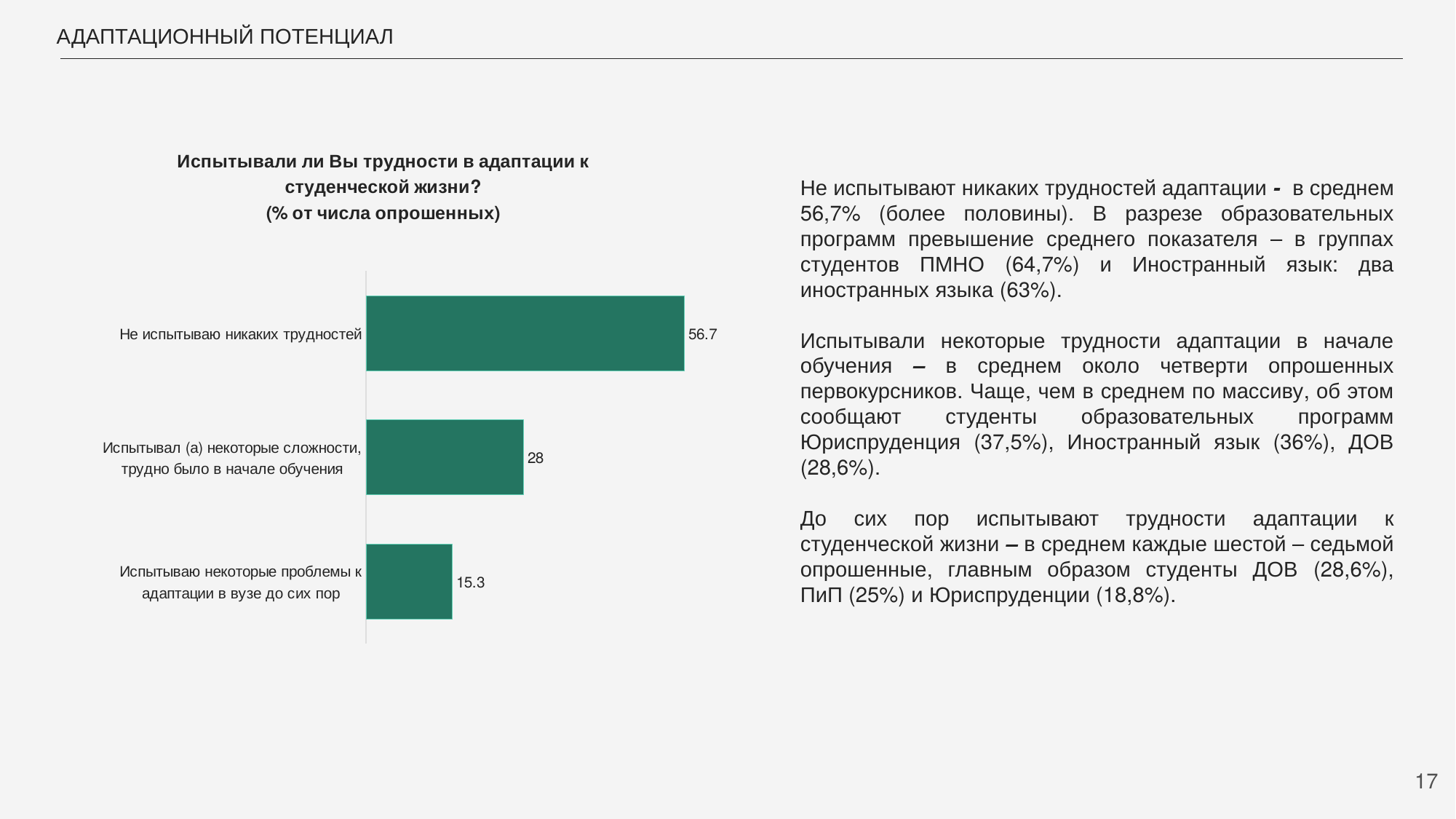

# АДАПТАЦИОННЫЙ ПОТЕНЦИАЛ

### Chart: Испытывали ли Вы трудности в адаптации к студенческой жизни?
(% от числа опрошенных)

| Category | Ряд 1 |
|---|---|
| Испытываю некоторые проблемы к адаптации в вузе до сих пор | 15.3 |
| Испытывал (а) некоторые сложности, трудно было в начале обучения | 28.0 |
| Не испытываю никаких трудностей | 56.7 |
Не испытывают никаких трудностей адаптации -  в среднем 56,7% (более половины). В разрезе образовательных программ превышение среднего показателя – в группах студентов ПМНО (64,7%) и Иностранный язык: два иностранных языка (63%).

Испытывали некоторые трудности адаптации в начале обучения – в среднем около четверти опрошенных первокурсников. Чаще, чем в среднем по массиву, об этом сообщают студенты образовательных программ Юриспруденция (37,5%), Иностранный язык (36%), ДОВ (28,6%).

До сих пор испытывают трудности адаптации к студенческой жизни – в среднем каждые шестой – седьмой опрошенные, главным образом студенты ДОВ (28,6%), ПиП (25%) и Юриспруденции (18,8%).

17